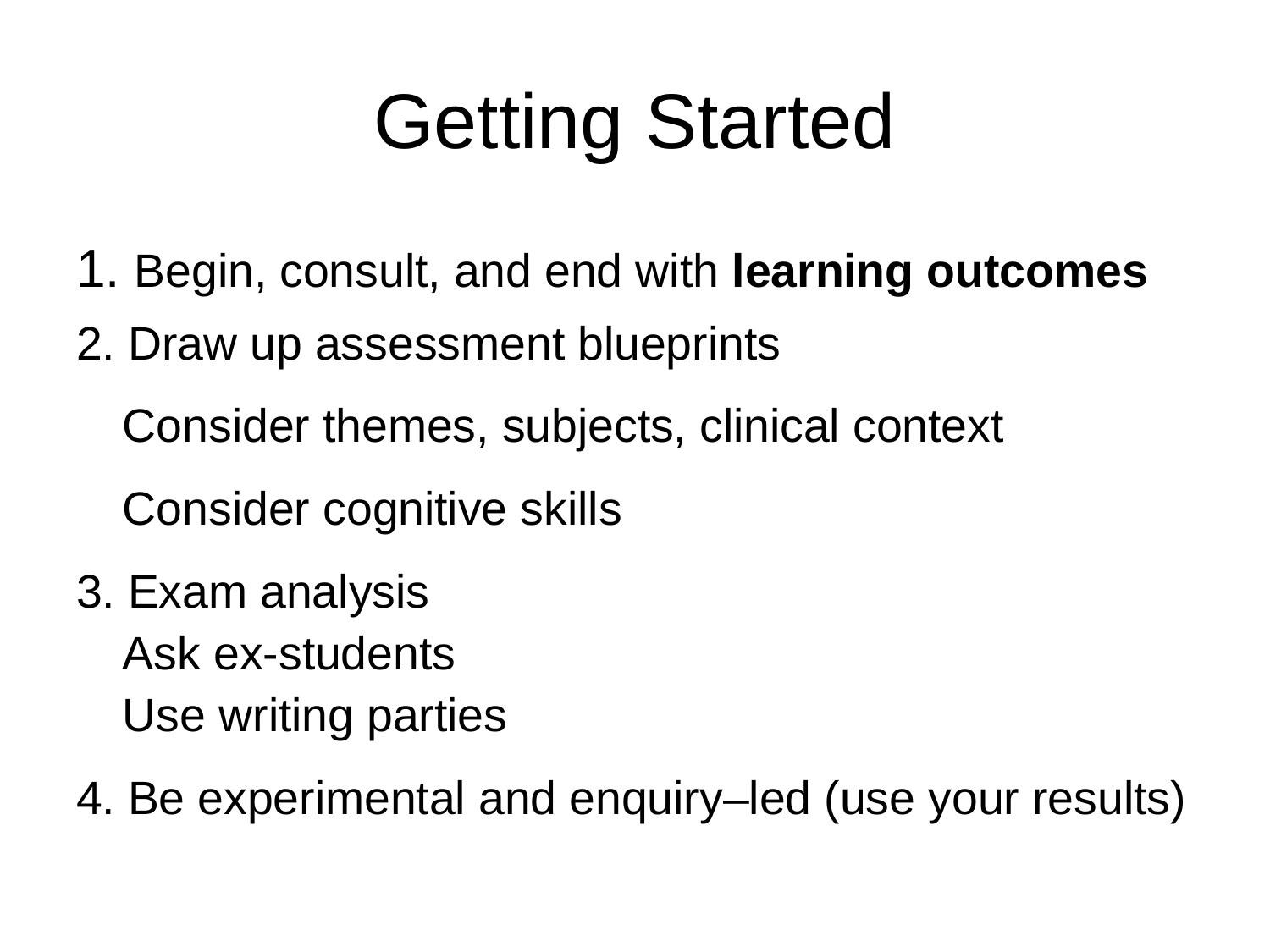

# Getting Started
1. Begin, consult, and end with learning outcomes
2. Draw up assessment blueprints
	Consider themes, subjects, clinical context
	Consider cognitive skills
3. Exam analysis
Ask ex-students
Use writing parties
4. Be experimental and enquiry–led (use your results)